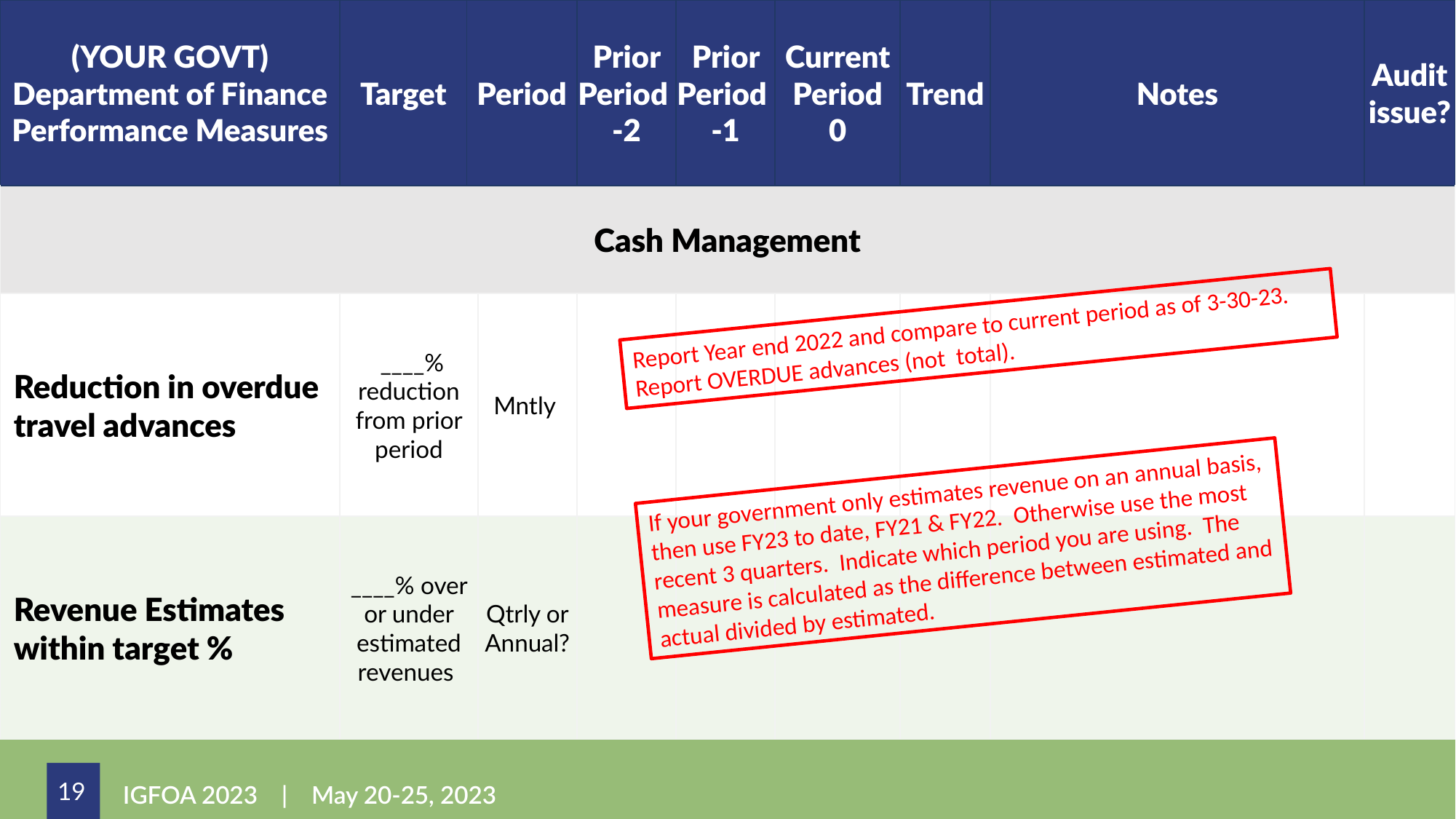

| (YOUR GOVT) Department of Finance Performance Measures | Target | Period |  | Prior Period -2 | Prior Period -1 | Current Period 0 | Trend | Notes | Audit issue? |
| --- | --- | --- | --- | --- | --- | --- | --- | --- | --- |
| Cash Management |  |  |  |  |  |  |  |  |  |
| Reduction in overdue travel advances | \_\_\_\_% reduction from prior period |  | Mntly |  |  |  |  |  |  |
| Revenue Estimates within target % | \_\_\_\_% over or under estimated revenues |  | Qtrly or Annual? |  |  |  |  |  |  |
Report Year end 2022 and compare to current period as of 3-30-23.  Report OVERDUE advances (not  total).
If your government only estimates revenue on an annual basis, then use FY23 to date, FY21 & FY22.  Otherwise use the most recent 3 quarters.  Indicate which period you are using.  The measure is calculated as the difference between estimated and actual divided by estimated.
19
IGFOA 2023    |    May 20-25, 2023